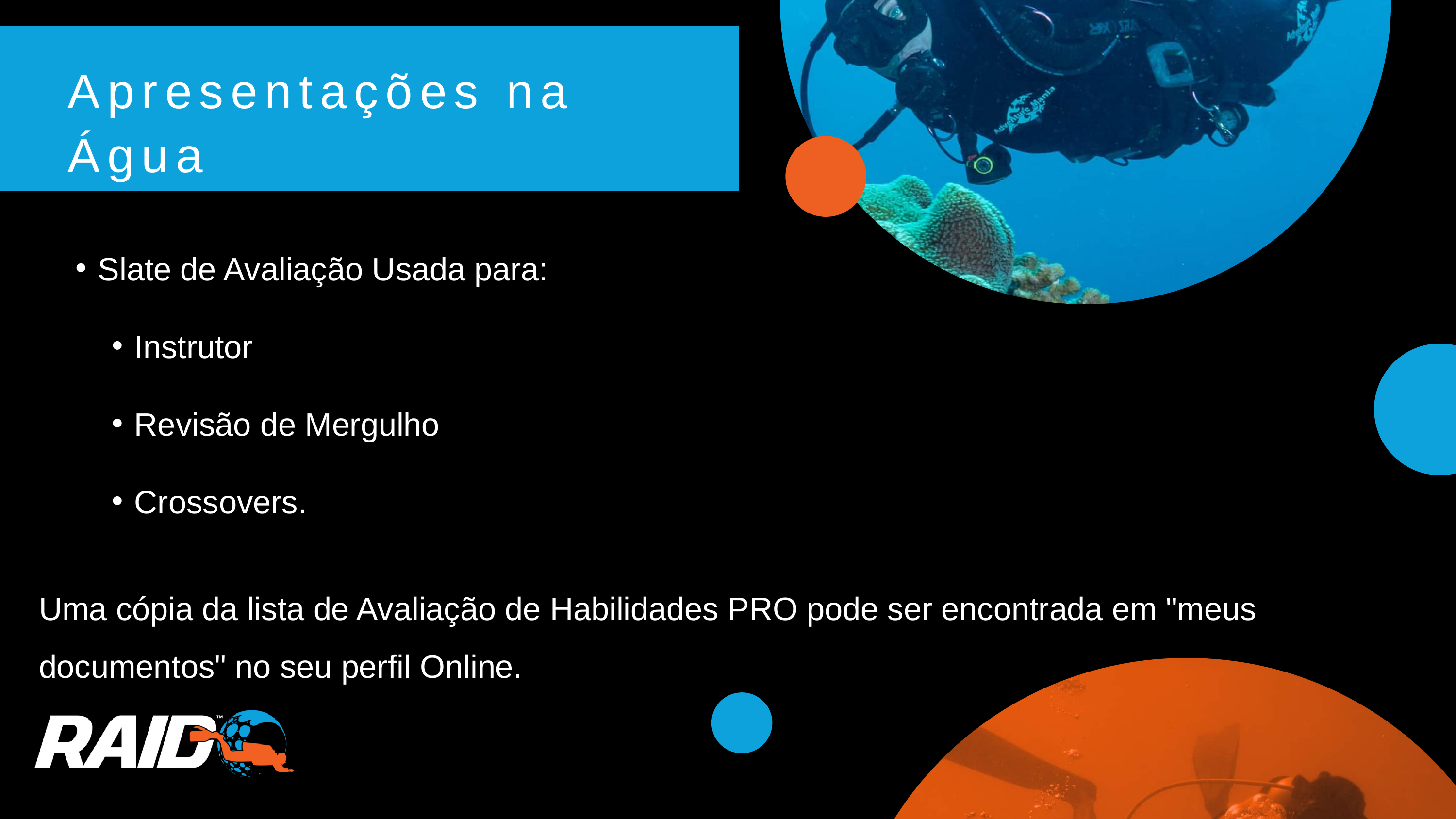

Apresentações na Água

Slate de Avaliação Usada para:
Instrutor
Revisão de Mergulho
Crossovers.

Uma cópia da lista de Avaliação de Habilidades PRO pode ser encontrada em "meus documentos" no seu perfil Online.